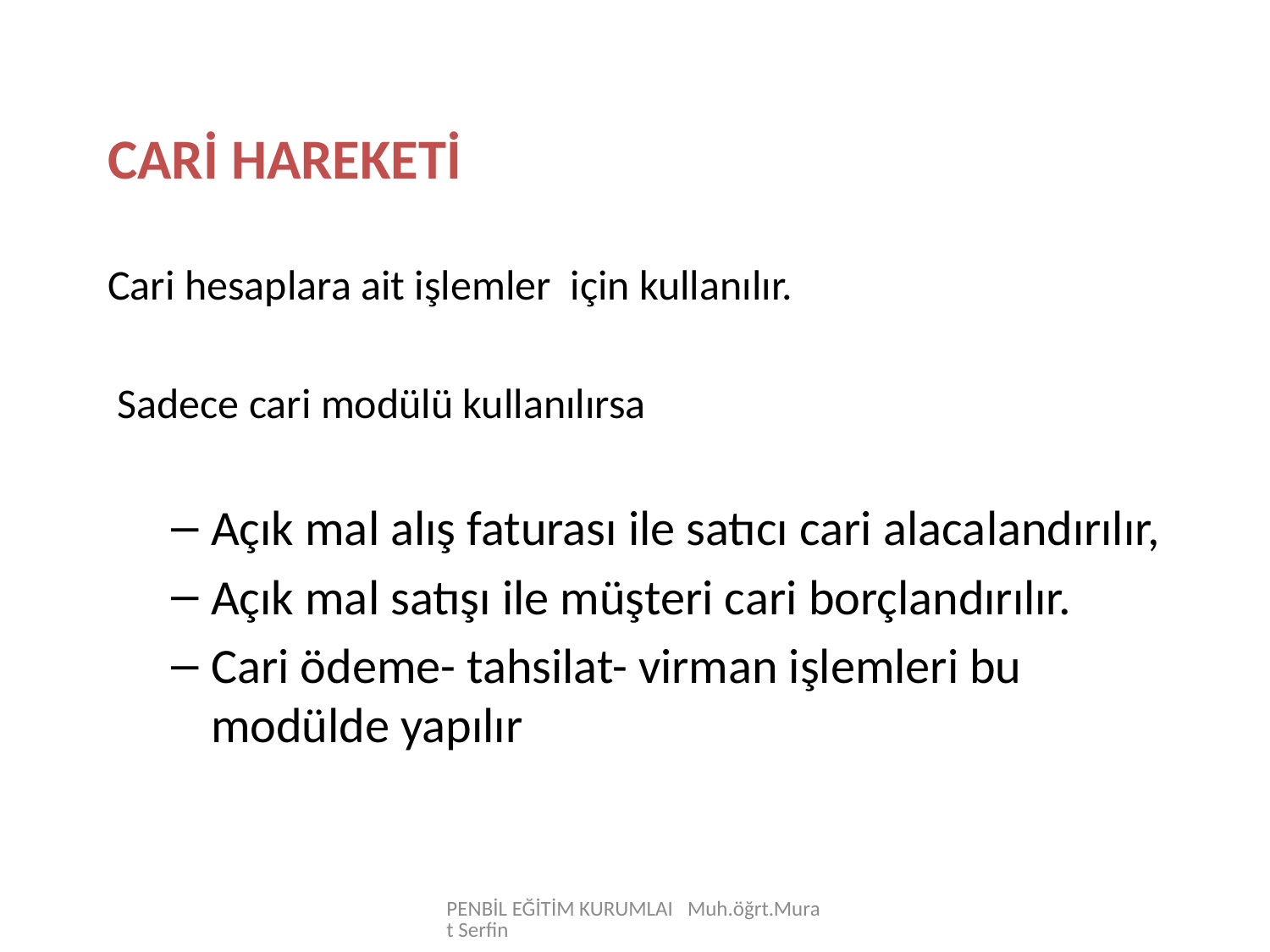

CARİ HAREKETİ

Cari hesaplara ait işlemler  için kullanılır.

 Sadece cari modülü kullanılırsa

Açık mal alış faturası ile satıcı cari alacalandırılır,
Açık mal satışı ile müşteri cari borçlandırılır.
Cari ödeme- tahsilat- virman işlemleri bu modülde yapılır
PENBİL EĞİTİM KURUMLAI   Muh.öğrt.Murat Serfin